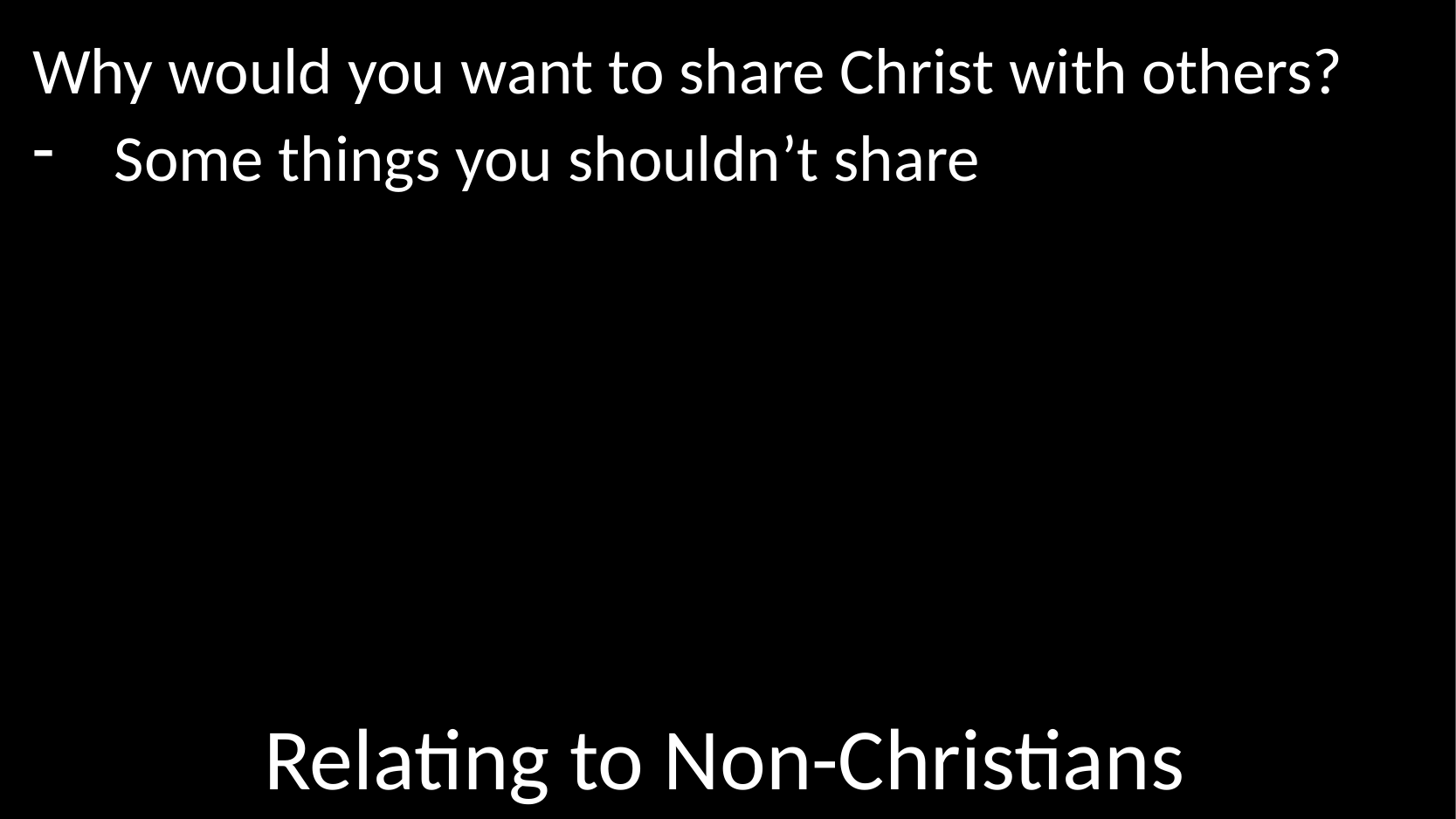

Why would you want to share Christ with others?
Some things you shouldn’t share

# Relating to Non-Christians